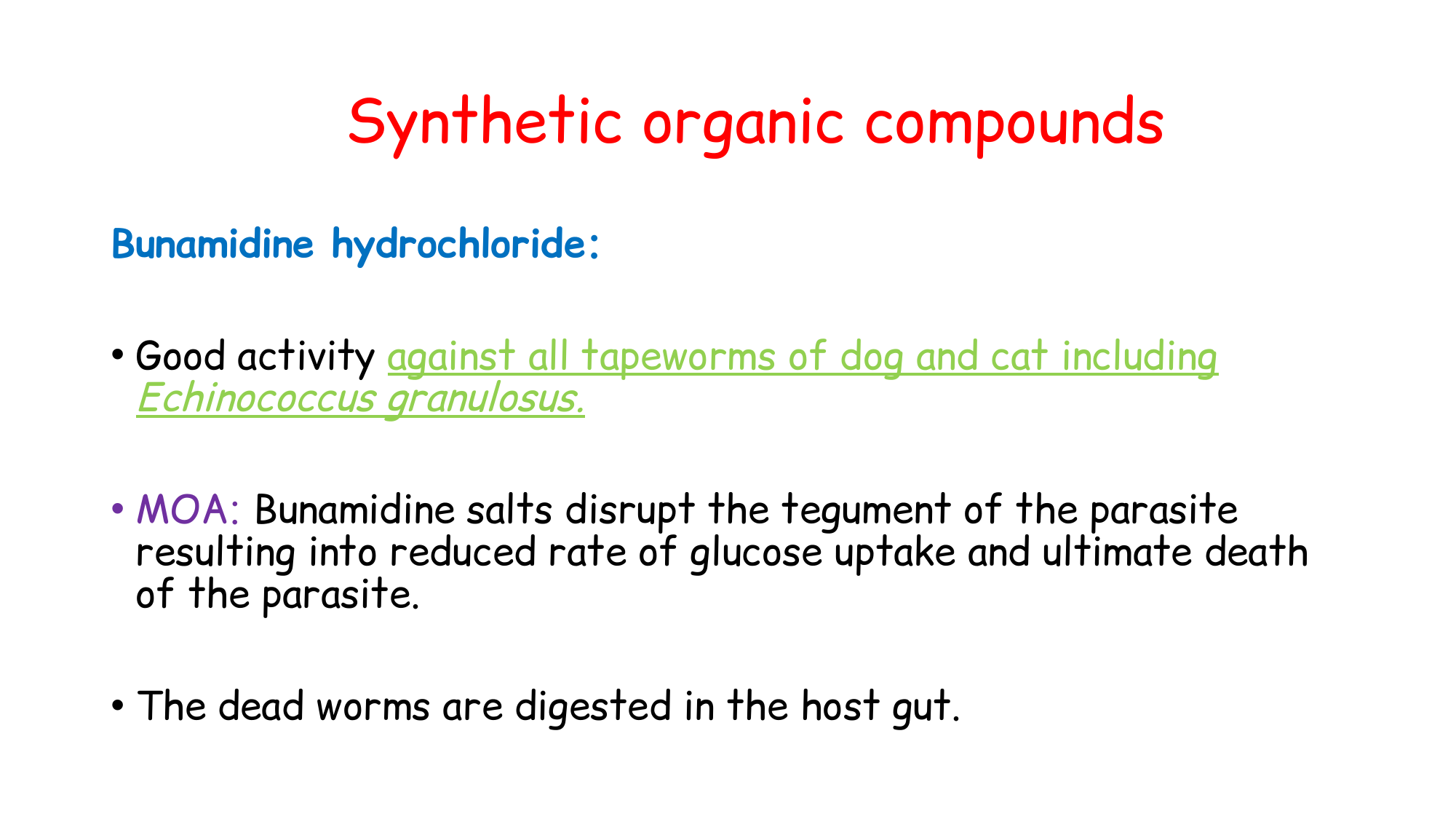

Synthetic organic compounds
Bunamidine hydrochloride:

Good activity against all tapeworms of dog and cat including Echinococcus granulosus.

MOA: Bunamidine salts disrupt the tegument of the parasite resulting into reduced rate of glucose uptake and ultimate death of the parasite.

The dead worms are digested in the host gut.